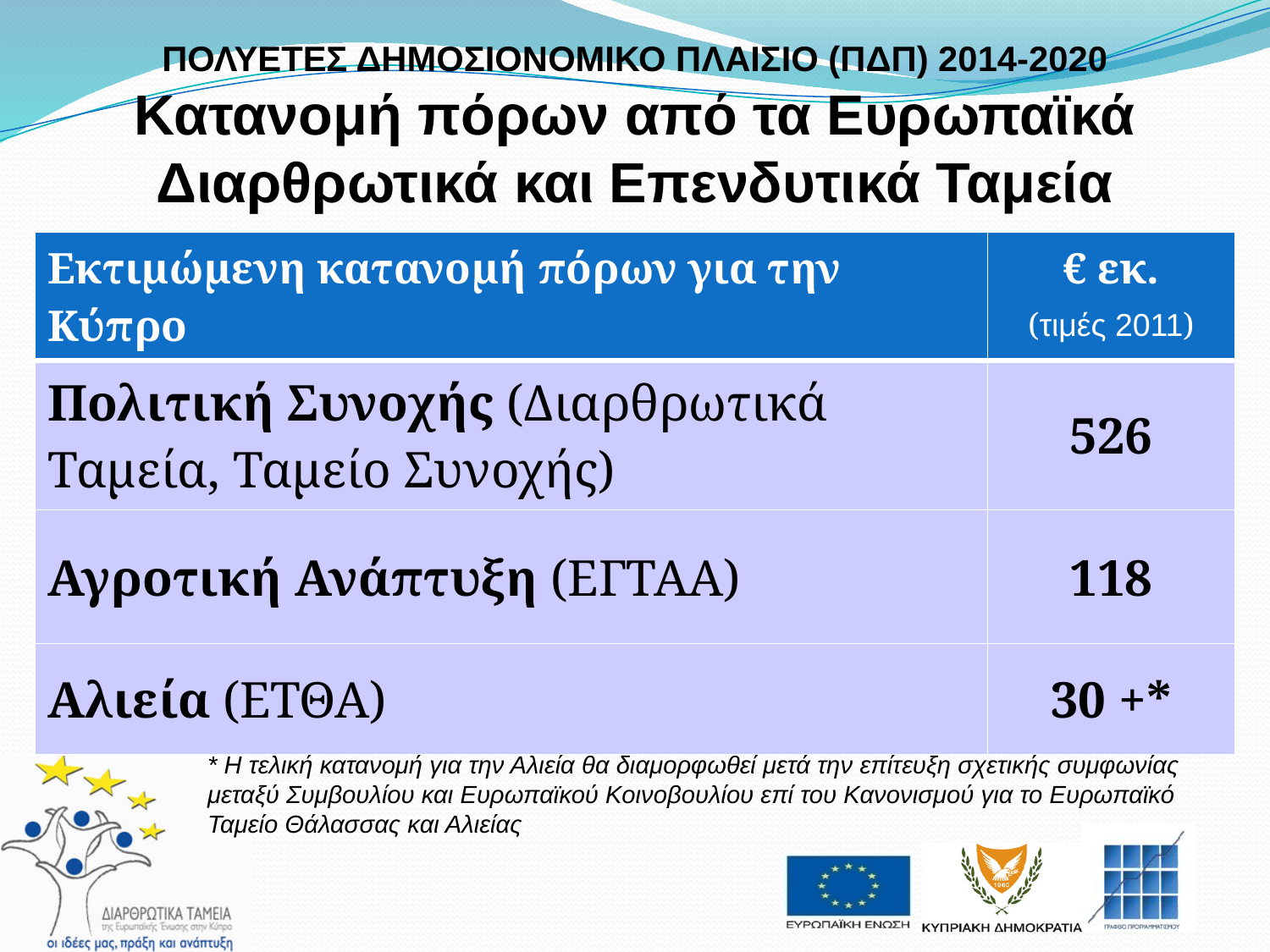

ΠΟΛΥΕΤΕΣ ΔΗΜΟΣΙΟΝΟΜΙΚΟ ΠΛΑΙΣΙΟ (ΠΔΠ) 2014-2020
Κατανομή πόρων από τα Ευρωπαϊκά Διαρθρωτικά και Επενδυτικά Ταμεία
| Εκτιμώμενη κατανομή πόρων για την Κύπρο | € εκ. (τιμές 2011) |
| --- | --- |
| Πολιτική Συνοχής (Διαρθρωτικά Ταμεία, Ταμείο Συνοχής) | 526 |
| Αγροτική Ανάπτυξη (ΕΓΤΑΑ) | 118 |
| Αλιεία (ΕΤΘΑ) | 30 +\* |
* Η τελική κατανομή για την Αλιεία θα διαμορφωθεί μετά την επίτευξη σχετικής συμφωνίας μεταξύ Συμβουλίου και Ευρωπαϊκού Κοινοβουλίου επί του Κανονισμού για το Ευρωπαϊκό Ταμείο Θάλασσας και Αλιείας